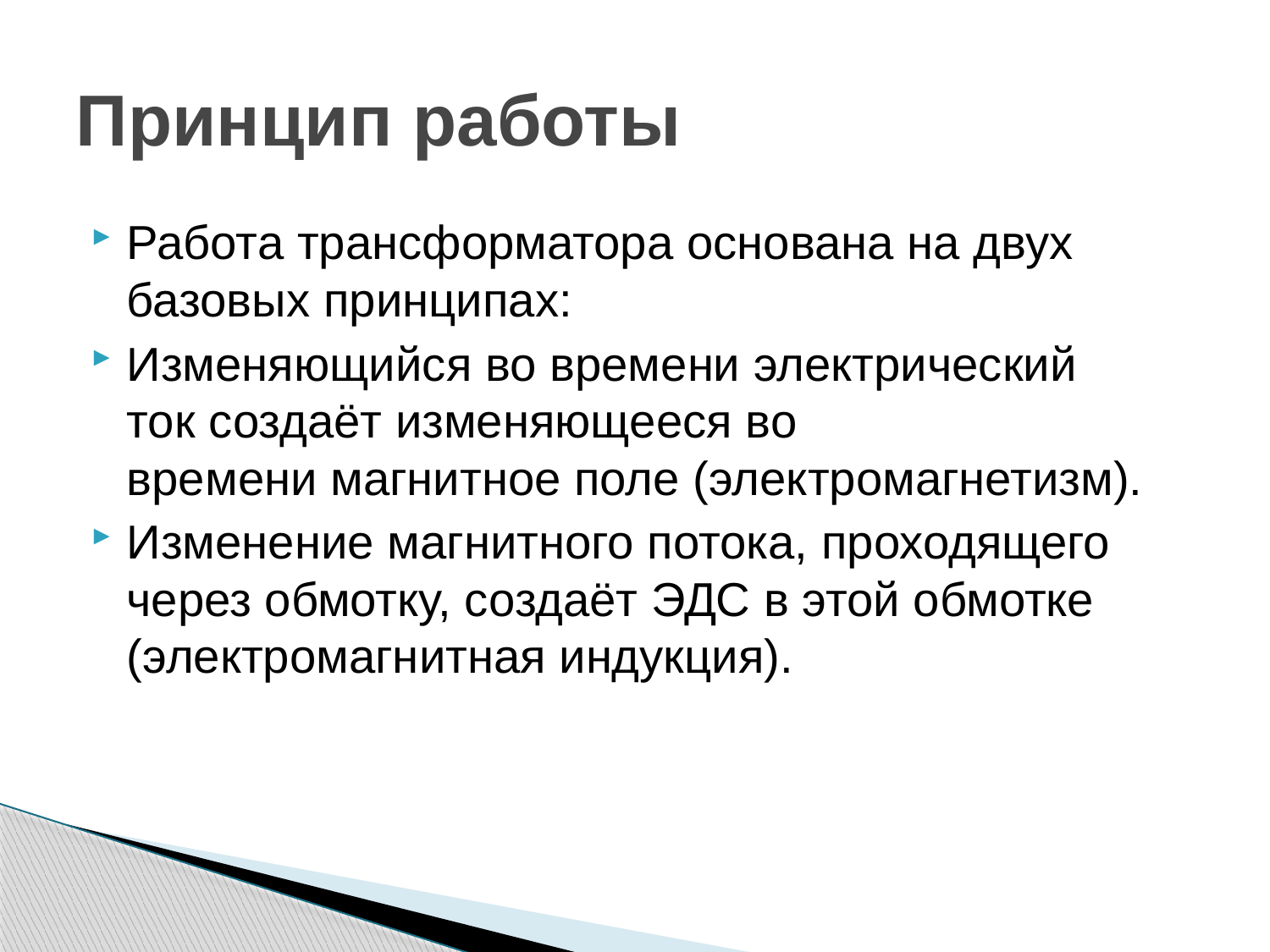

# Принцип работы
Работа трансформатора основана на двух базовых принципах:
Изменяющийся во времени электрический ток создаёт изменяющееся во времени магнитное поле (электромагнетизм).
Изменение магнитного потока, проходящего через обмотку, создаёт ЭДС в этой обмотке (электромагнитная индукция).